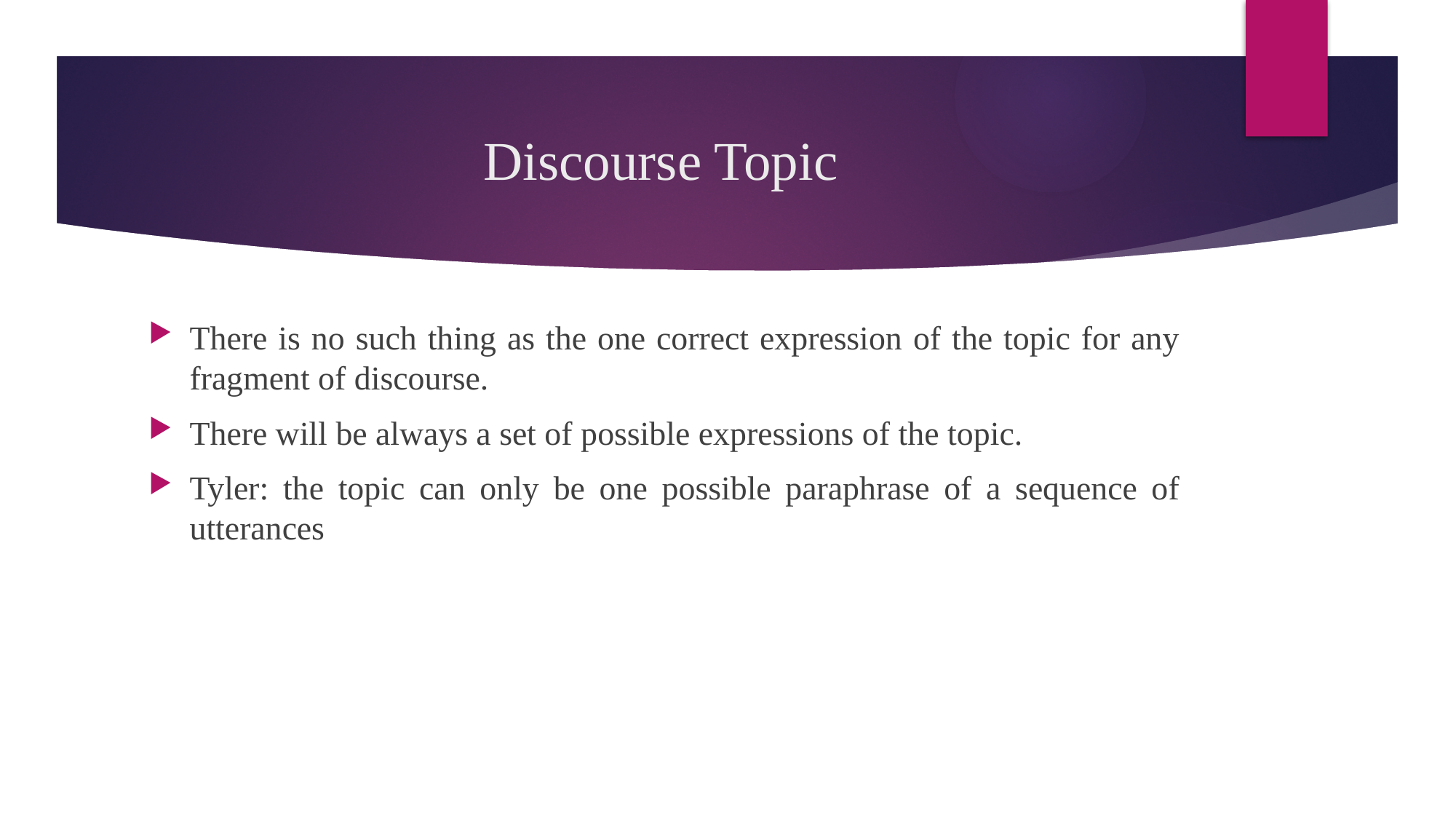

# Discourse Topic
There is no such thing as the one correct expression of the topic for any fragment of discourse.
There will be always a set of possible expressions of the topic.
Tyler: the topic can only be one possible paraphrase of a sequence of utterances